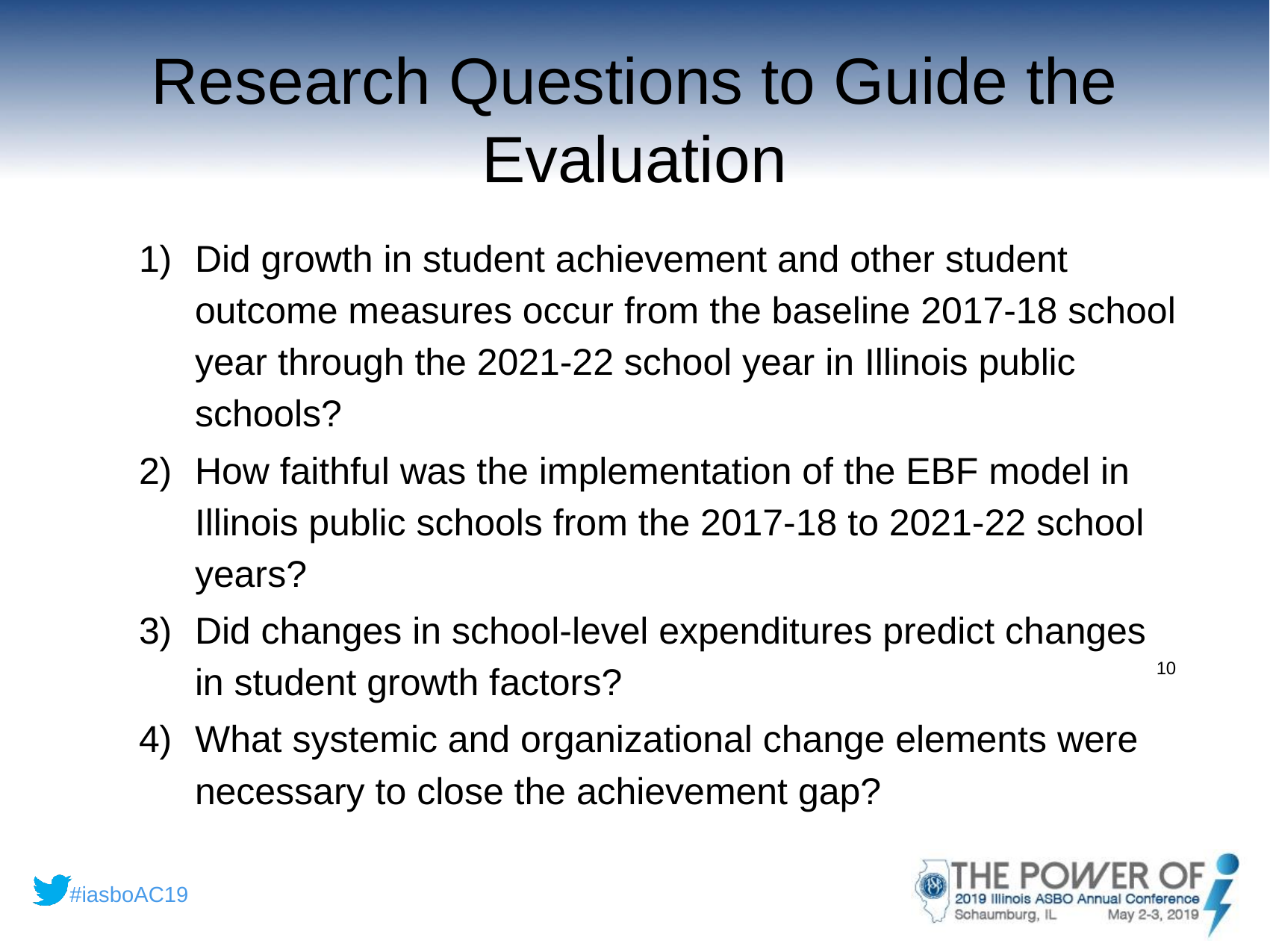

# Research Questions to Guide the Evaluation
Did growth in student achievement and other student outcome measures occur from the baseline 2017-18 school year through the 2021-22 school year in Illinois public schools?
How faithful was the implementation of the EBF model in Illinois public schools from the 2017-18 to 2021-22 school years?
Did changes in school-level expenditures predict changes in student growth factors?
What systemic and organizational change elements were necessary to close the achievement gap?
10